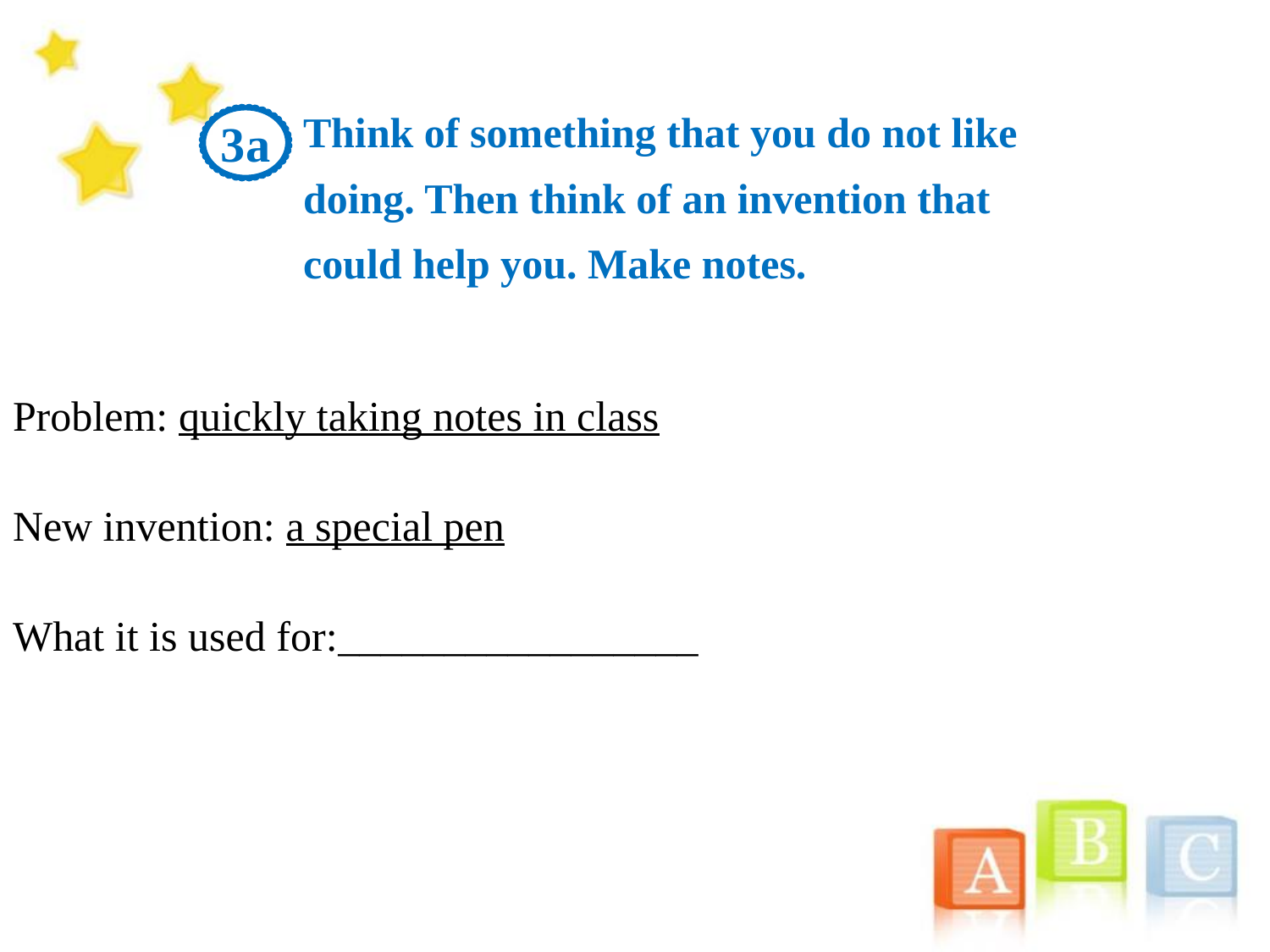

Think of something that you do not like doing. Then think of an invention that could help you. Make notes.
3a
Problem: quickly taking notes in class
New invention: a special pen
What it is used for:_________________